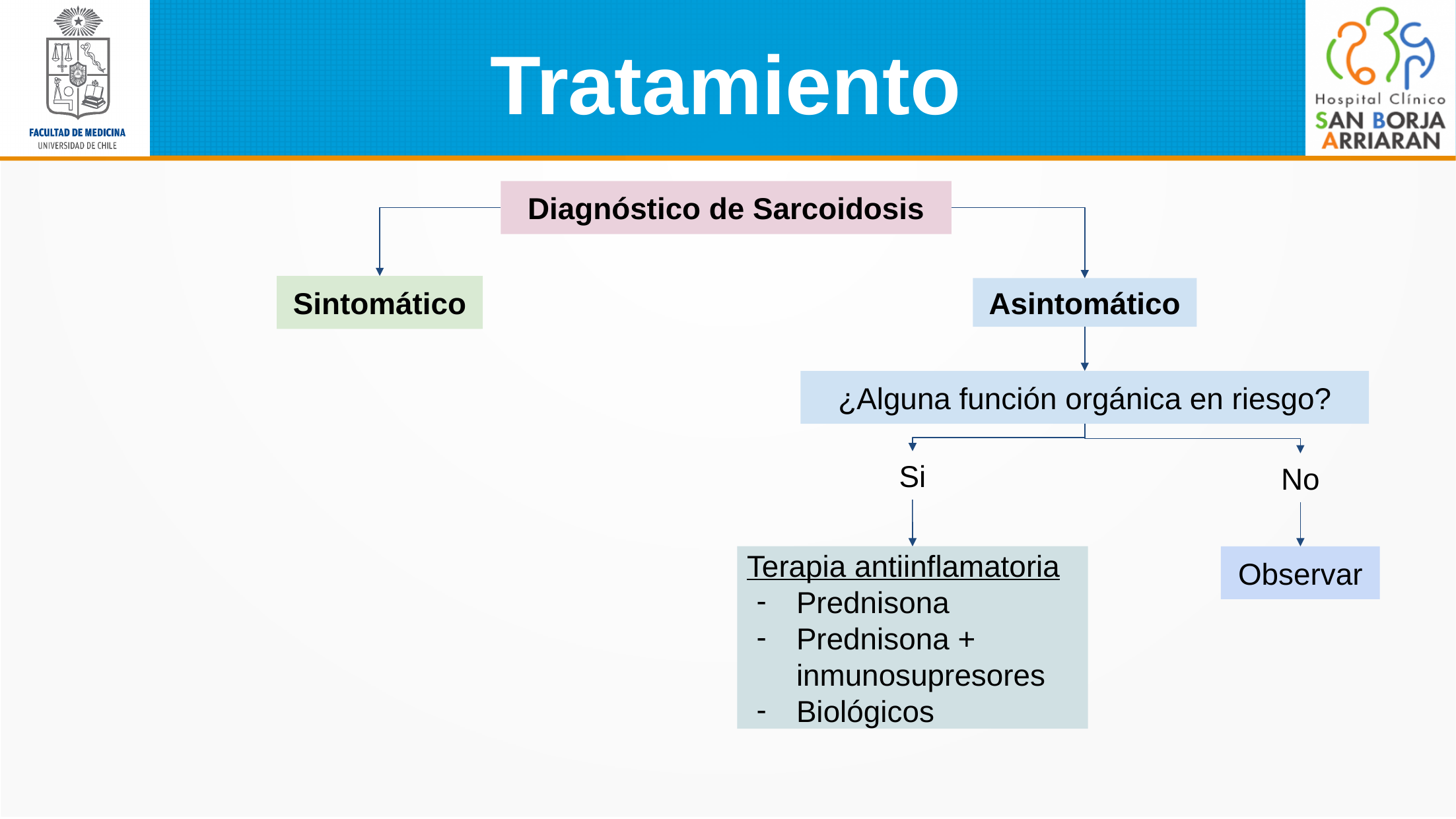

Tratamiento
Diagnóstico de Sarcoidosis
Sintomático
Asintomático
¿Alguna función orgánica en riesgo?
Si
No
Terapia antiinflamatoria
Prednisona
Prednisona + inmunosupresores
Biológicos
Observar